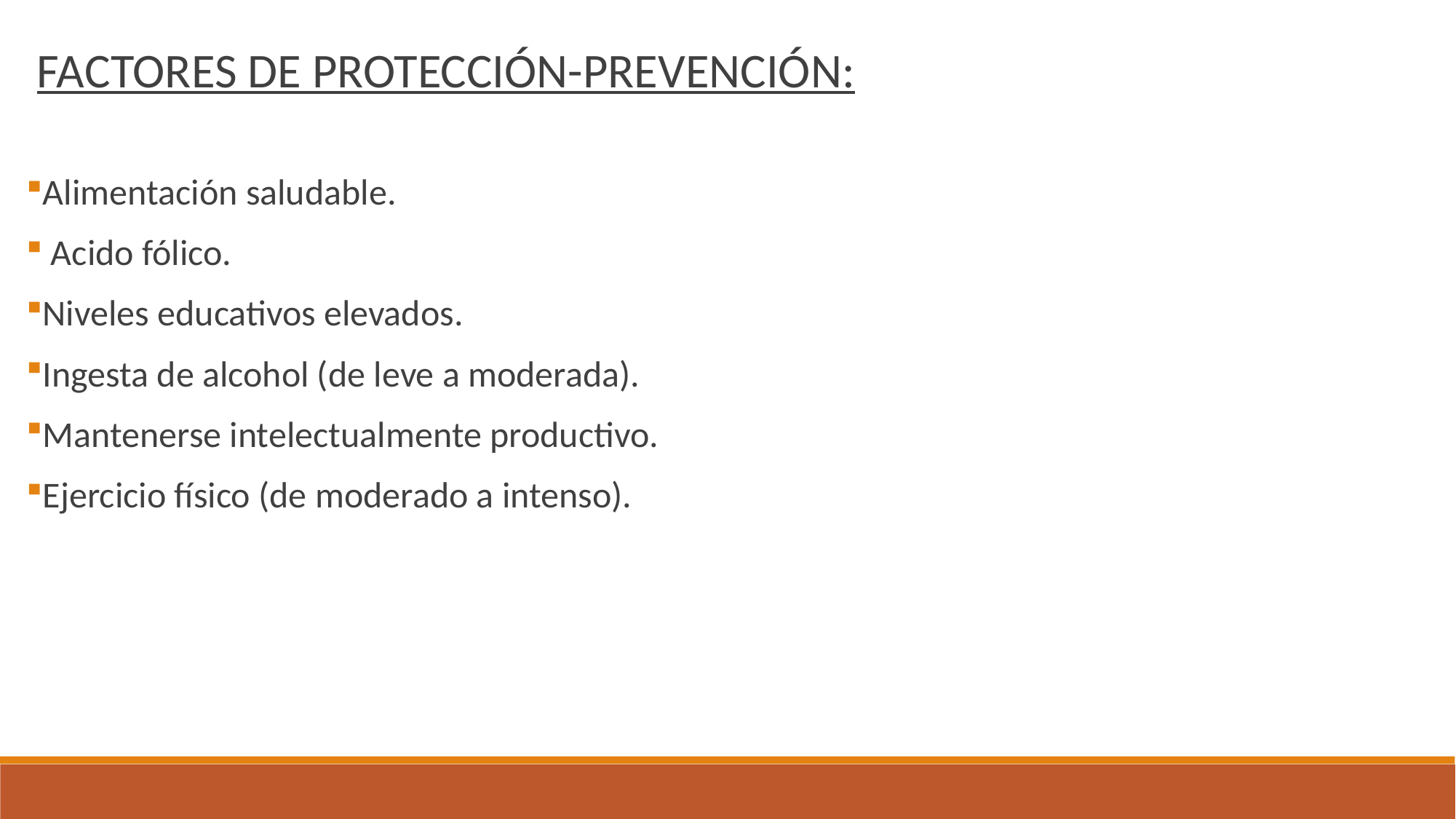

FACTORES DE PROTECCIÓN-PREVENCIÓN:

Alimentación saludable.
 Acido fólico.
Niveles educativos elevados.
Ingesta de alcohol (de leve a moderada).
Mantenerse intelectualmente productivo.
Ejercicio físico (de moderado a intenso).